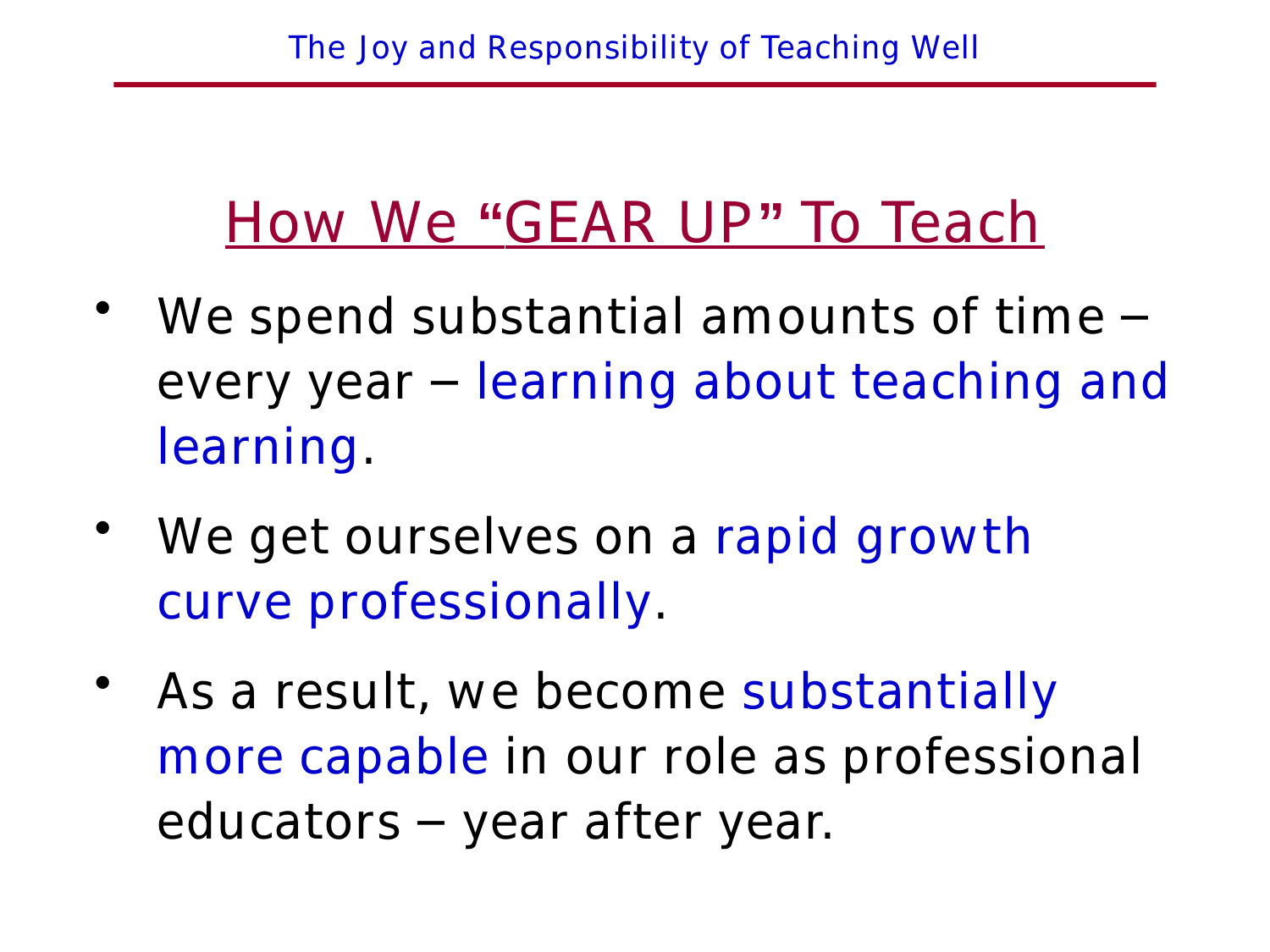

How We “GEAR UP” To Teach
We spend substantial amounts of time – every year – learning about teaching and learning.
We get ourselves on a rapid growth curve professionally.
As a result, we become substantially more capable in our role as professional educators – year after year.